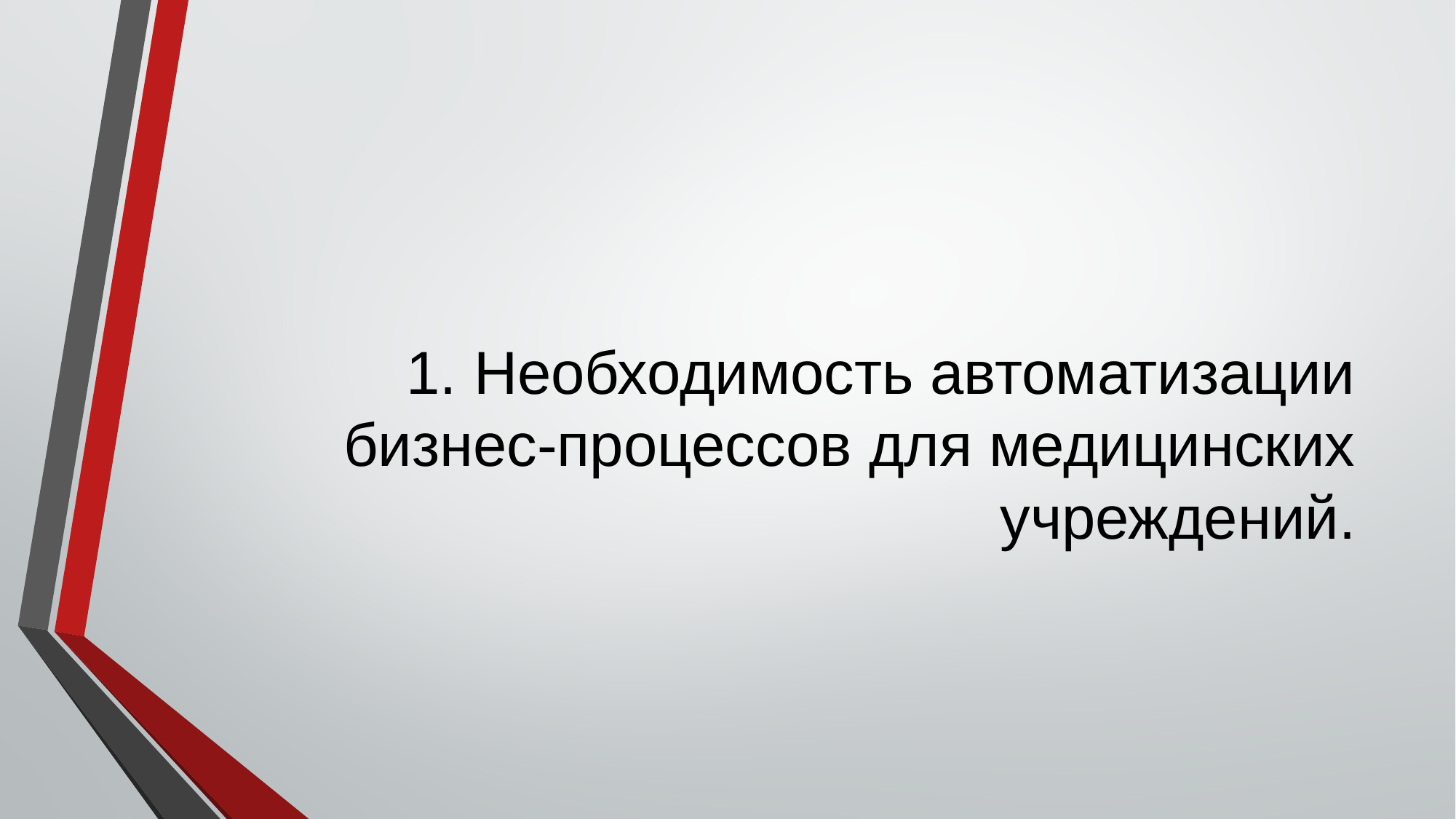

# 1. Необходимость автоматизации бизнес-процессов для медицинских учреждений.